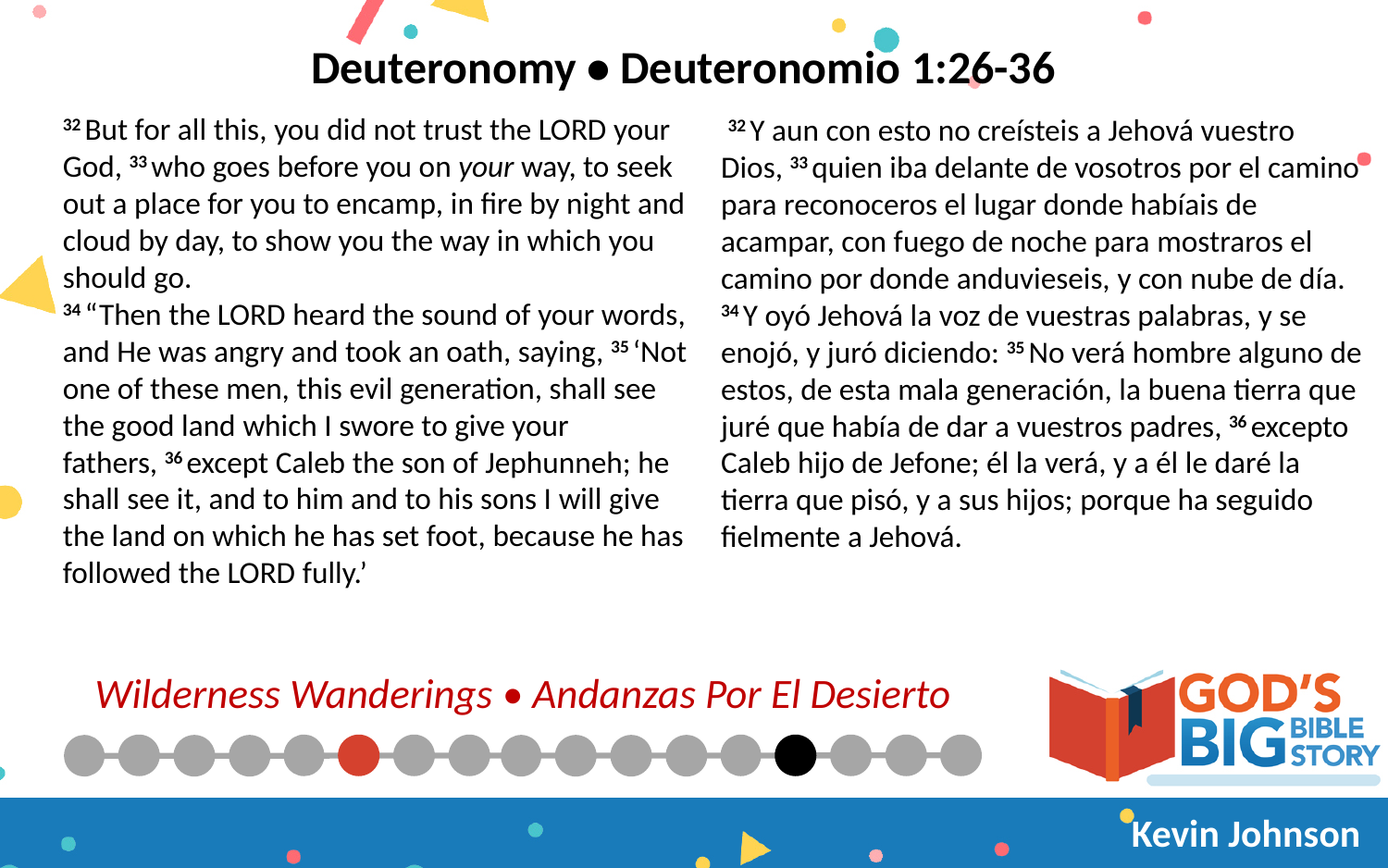

Deuteronomy • Deuteronomio 1:26-36
32 But for all this, you did not trust the Lord your God, 33 who goes before you on your way, to seek out a place for you to encamp, in fire by night and cloud by day, to show you the way in which you should go.
34 “Then the Lord heard the sound of your words, and He was angry and took an oath, saying, 35 ‘Not one of these men, this evil generation, shall see the good land which I swore to give your fathers, 36 except Caleb the son of Jephunneh; he shall see it, and to him and to his sons I will give the land on which he has set foot, because he has followed the Lord fully.’
 32 Y aun con esto no creísteis a Jehová vuestro Dios, 33 quien iba delante de vosotros por el camino para reconoceros el lugar donde habíais de acampar, con fuego de noche para mostraros el camino por donde anduvieseis, y con nube de día.
34 Y oyó Jehová la voz de vuestras palabras, y se enojó, y juró diciendo: 35 No verá hombre alguno de estos, de esta mala generación, la buena tierra que juré que había de dar a vuestros padres, 36 excepto Caleb hijo de Jefone; él la verá, y a él le daré la tierra que pisó, y a sus hijos; porque ha seguido fielmente a Jehová.
# Wilderness Wanderings • Andanzas Por El Desierto

Kevin Johnson